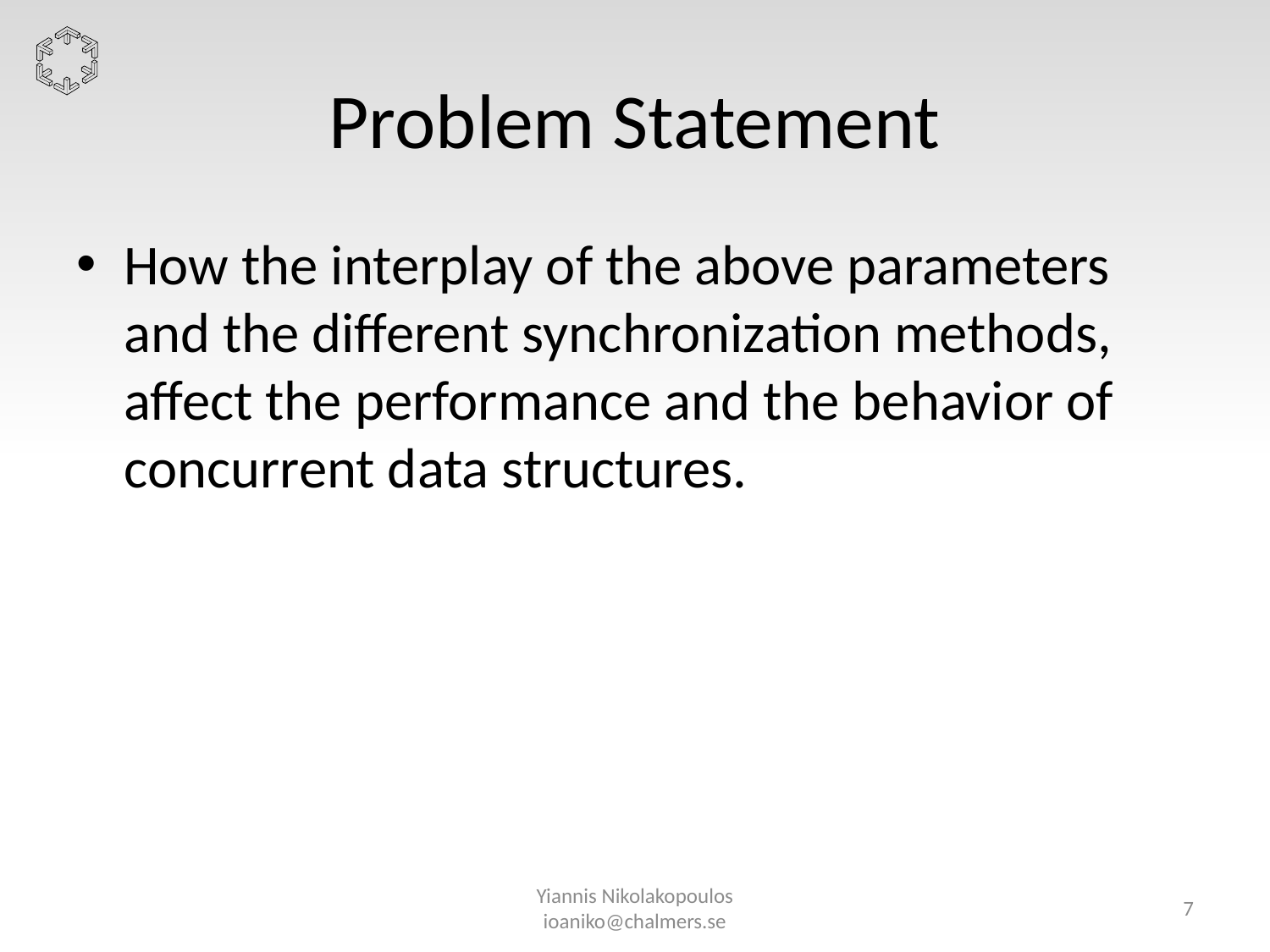

# Problem Statement
How the interplay of the above parameters and the different synchronization methods, affect the performance and the behavior of concurrent data structures.
Yiannis Nikolakopoulos
ioaniko@chalmers.se
7